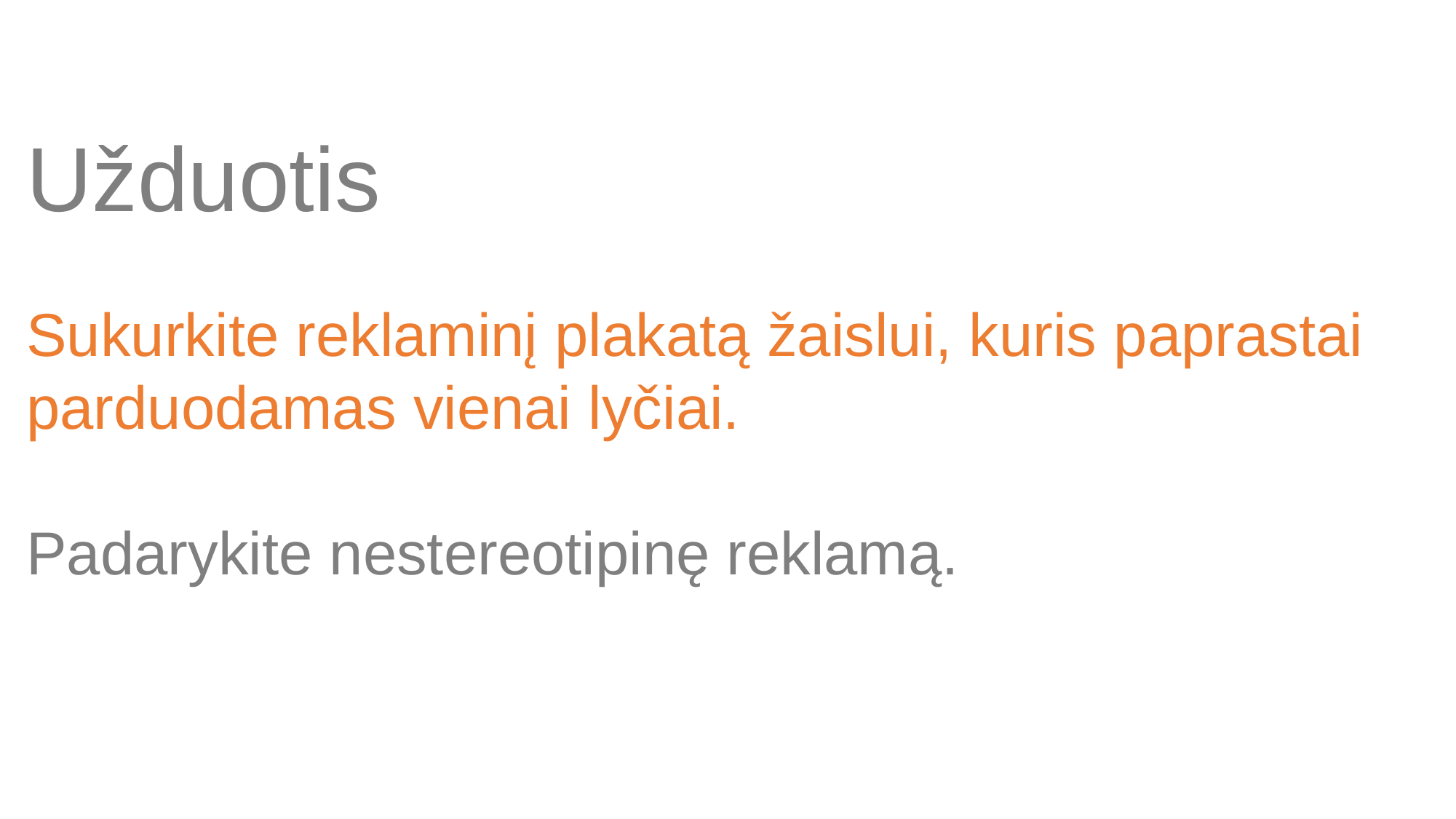

Užduotis

Sukurkite reklaminį plakatą žaislui, kuris paprastai parduodamas vienai lyčiai.

Padarykite nestereotipinę reklamą.